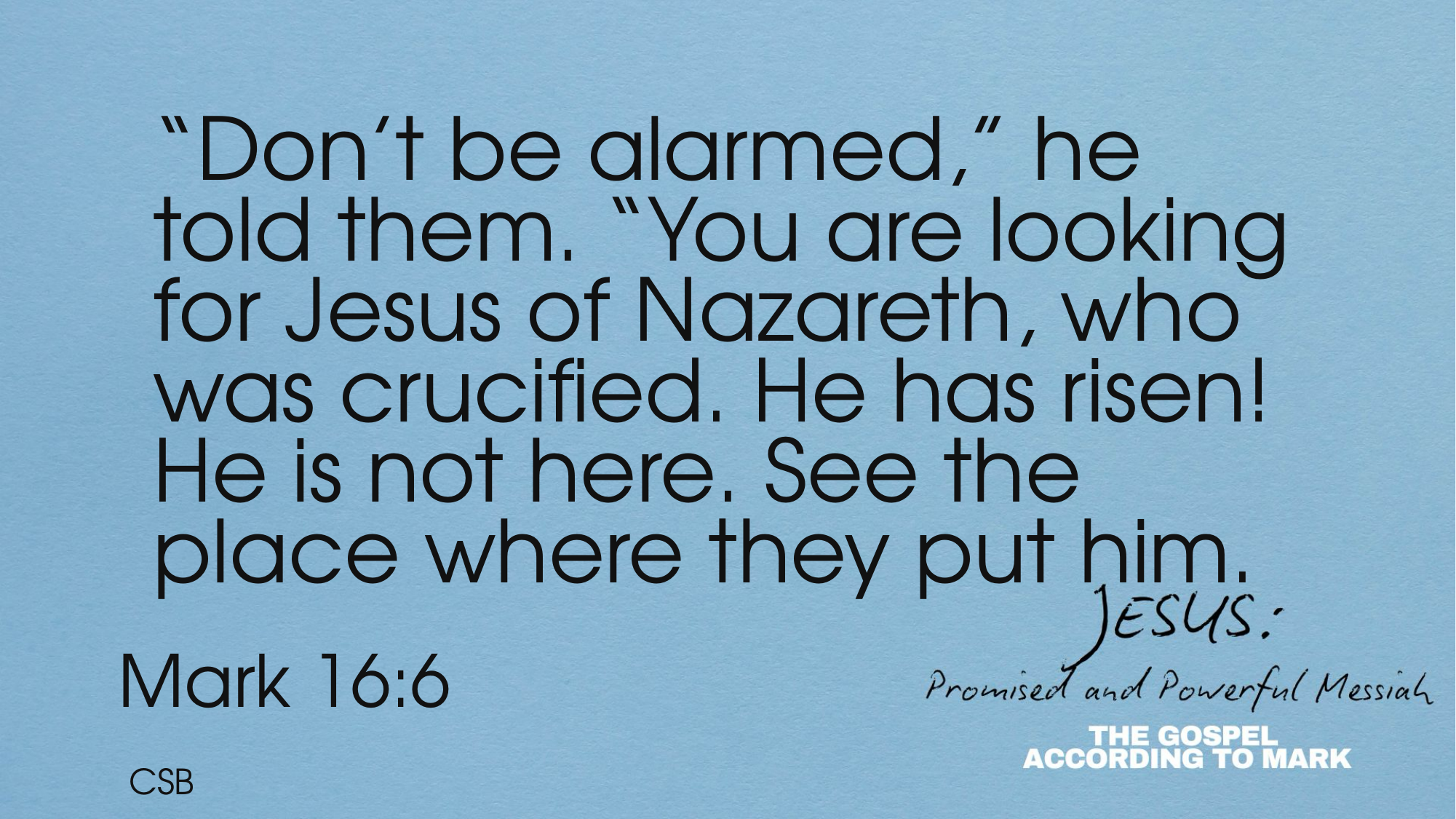

# “Don’t be alarmed,” he told them. “You are looking for Jesus of Nazareth, who was crucified. He has risen! He is not here. See the place where they put him.
Mark 16:6
CSB